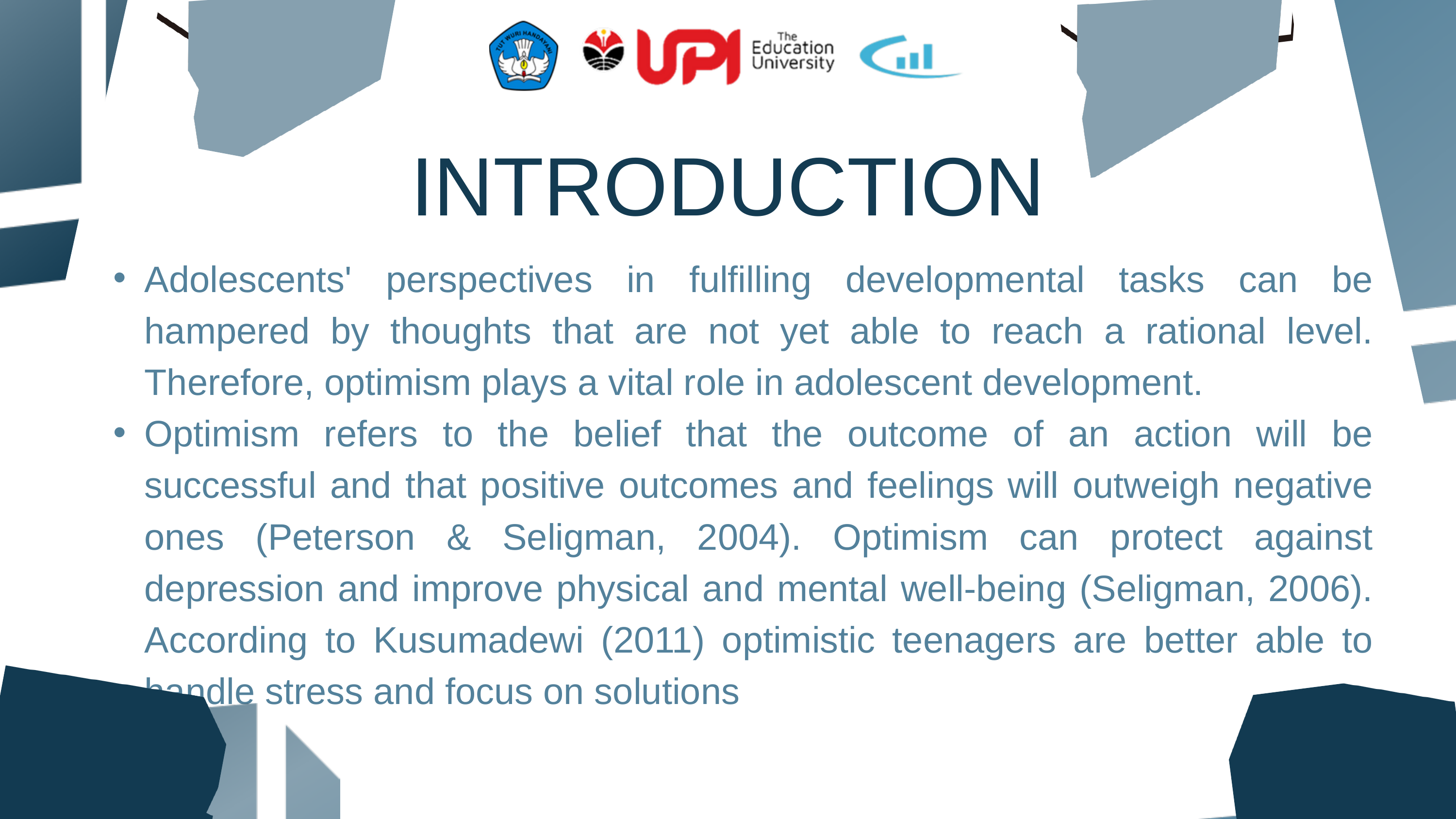

INTRODUCTION
Adolescents' perspectives in fulfilling developmental tasks can be hampered by thoughts that are not yet able to reach a rational level. Therefore, optimism plays a vital role in adolescent development.
Optimism refers to the belief that the outcome of an action will be successful and that positive outcomes and feelings will outweigh negative ones (Peterson & Seligman, 2004). Optimism can protect against depression and improve physical and mental well-being (Seligman, 2006). According to Kusumadewi (2011) optimistic teenagers are better able to handle stress and focus on solutions